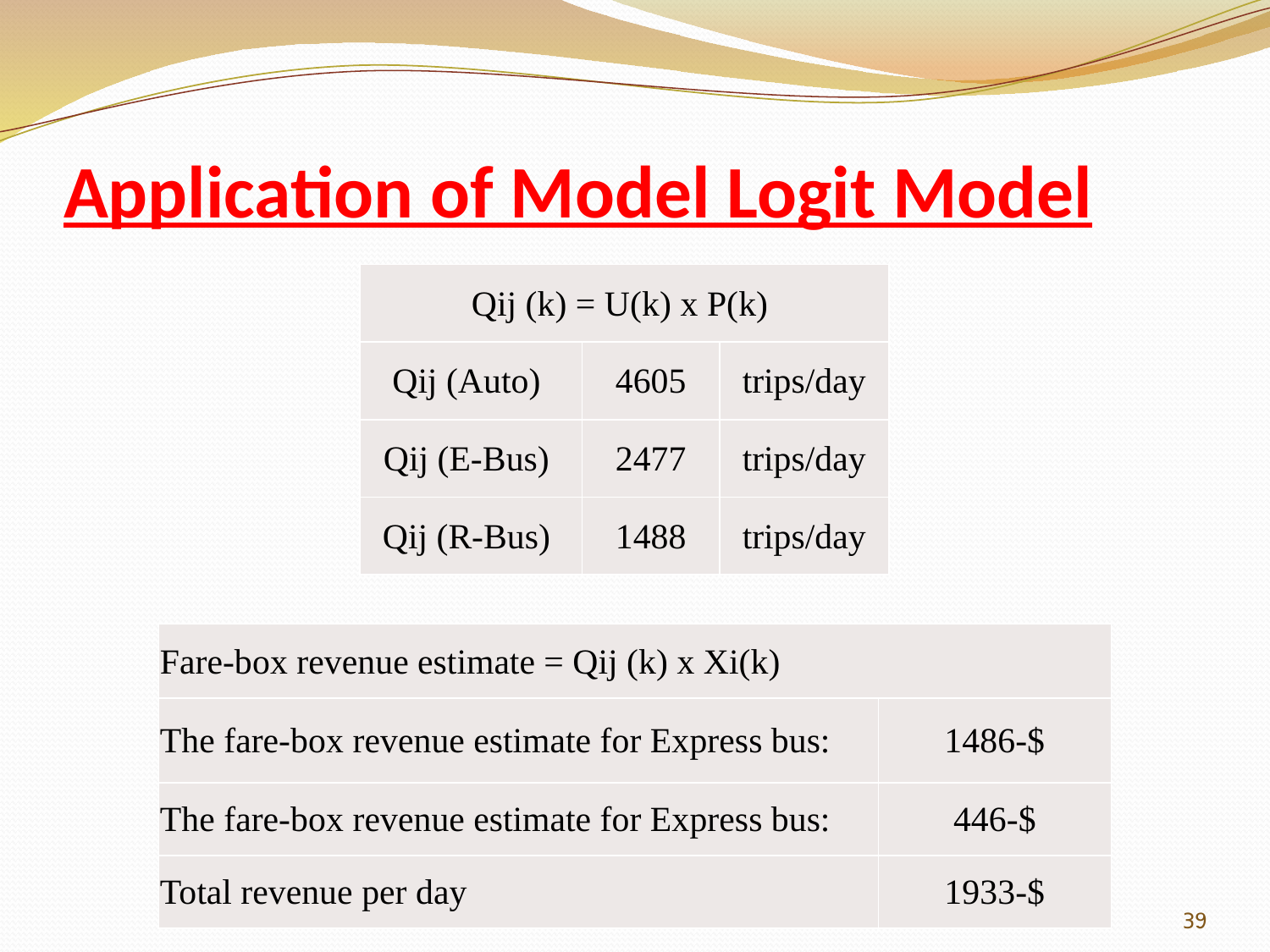

# Application of Model Logit Model
| Qij (k) = U(k) x P(k) |  |  |
| --- | --- | --- |
| Qij (Auto) | 4605 | trips/day |
| Qij (E-Bus) | 2477 | trips/day |
| Qij (R-Bus) | 1488 | trips/day |
| Fare-box revenue estimate = Qij (k) x Xi(k) |  |
| --- | --- |
| The fare-box revenue estimate for Express bus: | 1486-$ |
| The fare-box revenue estimate for Express bus: | 446-$ |
| Total revenue per day | 1933-$ |
39